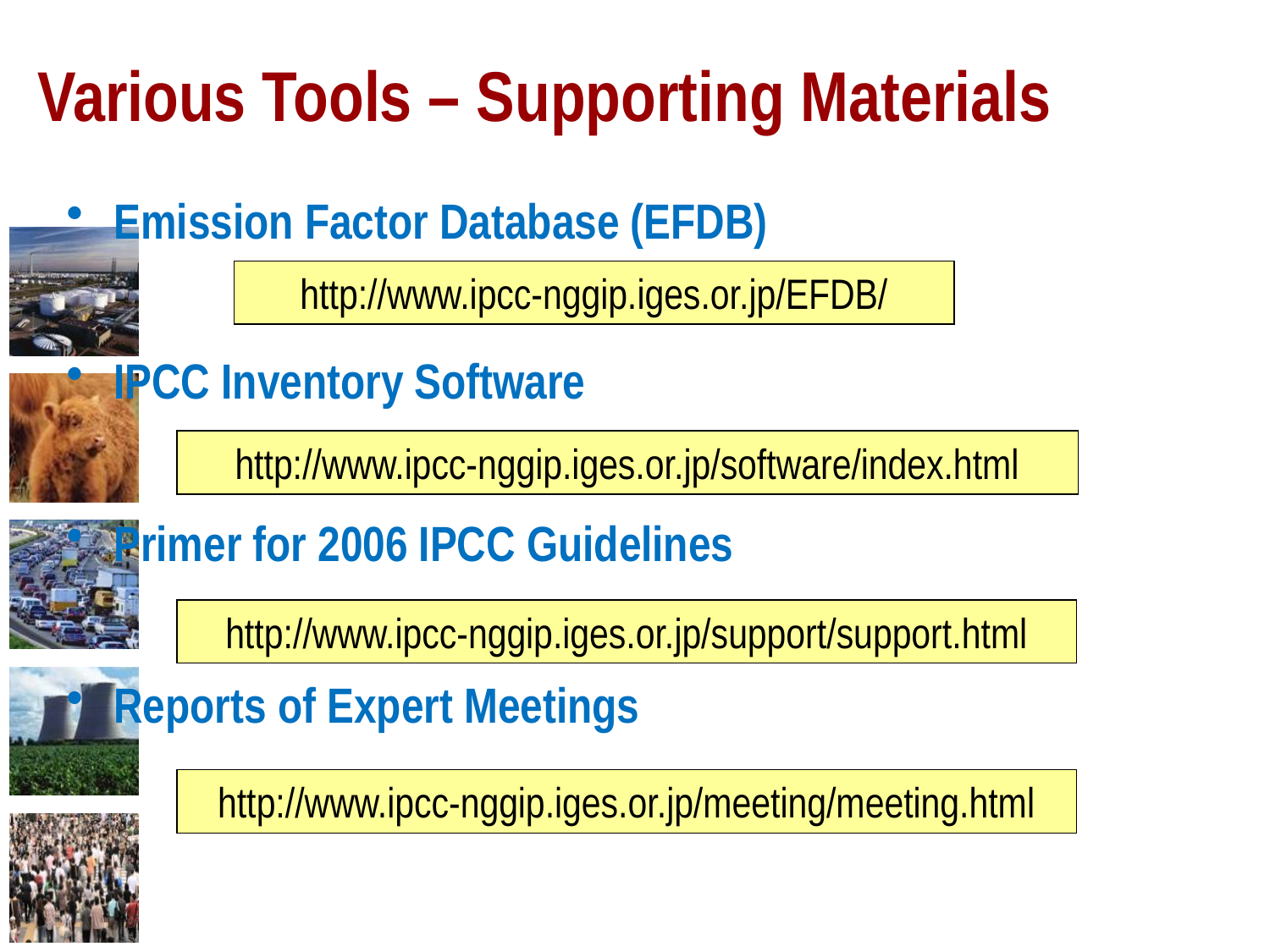

# Various Tools – Supporting Materials
Emission Factor Database (EFDB)

IPCC Inventory Software

Primer for 2006 IPCC Guidelines

Reports of Expert Meetings

http://www.ipcc-nggip.iges.or.jp/EFDB/
http://www.ipcc-nggip.iges.or.jp/software/index.html
http://www.ipcc-nggip.iges.or.jp/support/support.html
http://www.ipcc-nggip.iges.or.jp/meeting/meeting.html